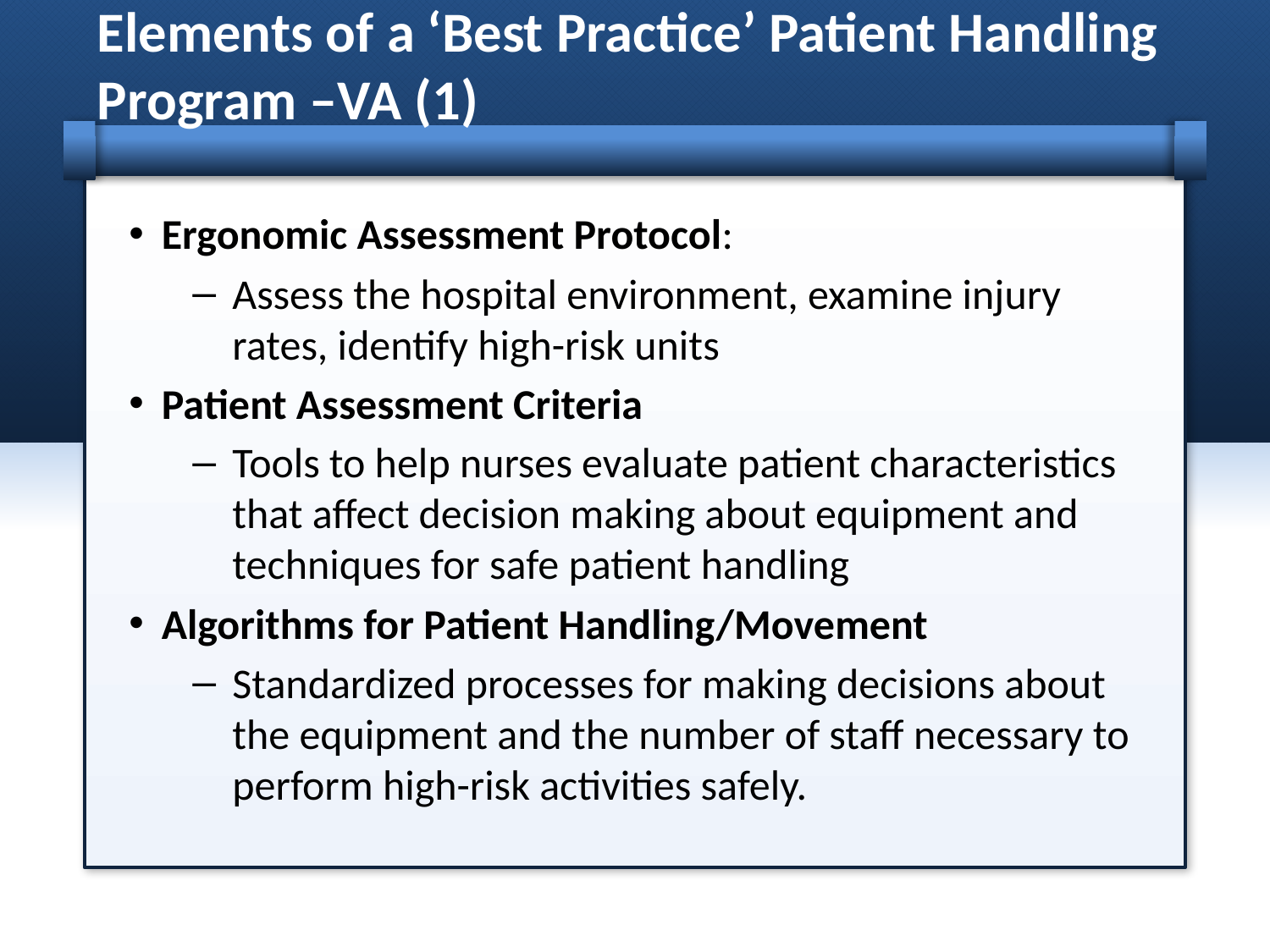

# Elements of a ‘Best Practice’ Patient Handling Program –VA (1)
Ergonomic Assessment Protocol:
Assess the hospital environment, examine injury rates, identify high-risk units
Patient Assessment Criteria
Tools to help nurses evaluate patient characteristics that affect decision making about equipment and techniques for safe patient handling
Algorithms for Patient Handling/Movement
Standardized processes for making decisions about the equipment and the number of staff necessary to perform high-risk activities safely.